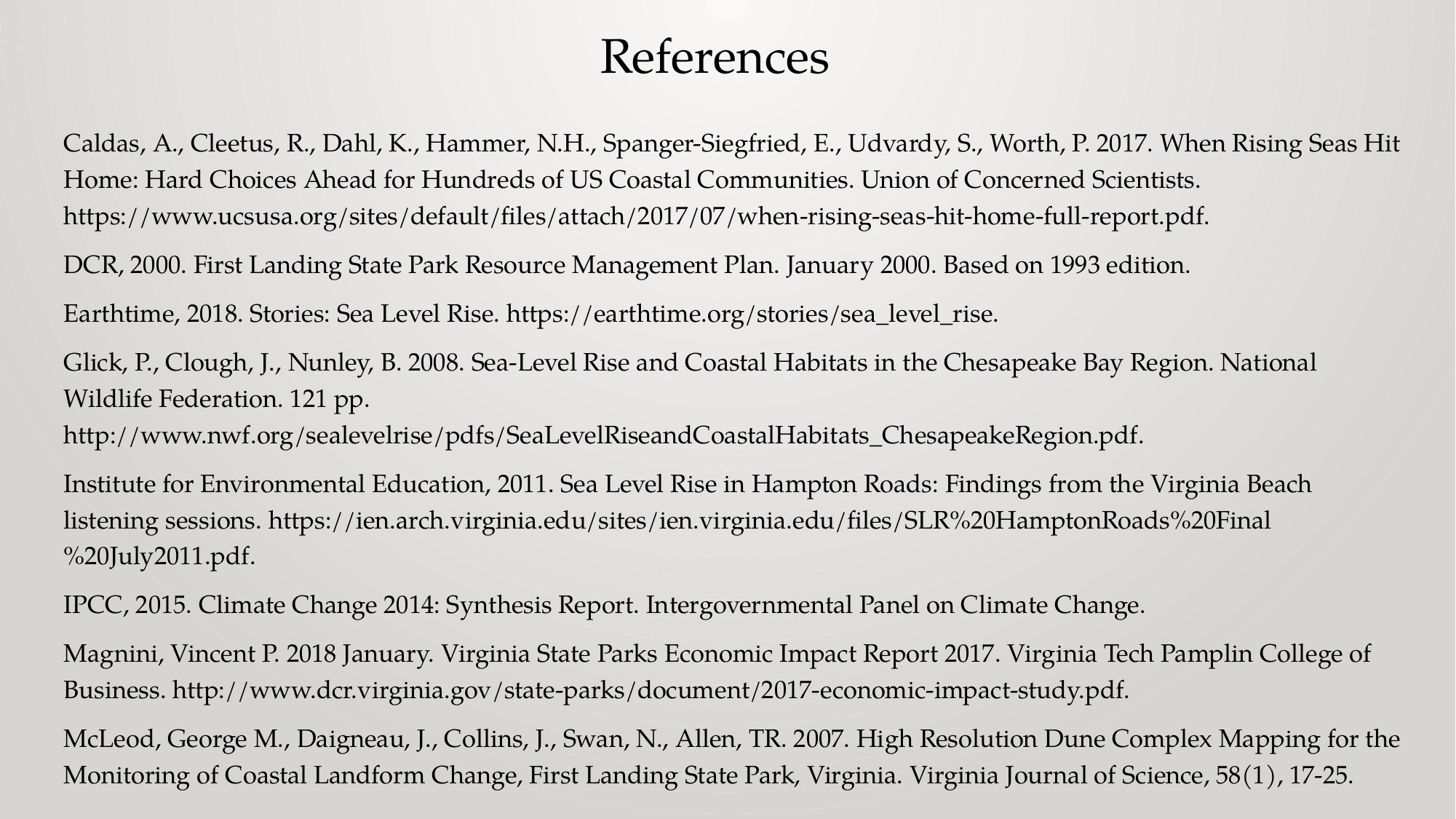

# References
Caldas, A., Cleetus, R., Dahl, K., Hammer, N.H., Spanger-Siegfried, E., Udvardy, S., Worth, P. 2017. When Rising Seas Hit Home: Hard Choices Ahead for Hundreds of US Coastal Communities. Union of Concerned Scientists. https://www.ucsusa.org/sites/default/files/attach/2017/07/when-rising-seas-hit-home-full-report.pdf.
DCR, 2000. First Landing State Park Resource Management Plan. January 2000. Based on 1993 edition.
Earthtime, 2018. Stories: Sea Level Rise. https://earthtime.org/stories/sea_level_rise.
Glick, P., Clough, J., Nunley, B. 2008. Sea-Level Rise and Coastal Habitats in the Chesapeake Bay Region. National Wildlife Federation. 121 pp. http://www.nwf.org/sealevelrise/pdfs/SeaLevelRiseandCoastalHabitats_ChesapeakeRegion.pdf.
Institute for Environmental Education, 2011. Sea Level Rise in Hampton Roads: Findings from the Virginia Beach listening sessions. https://ien.arch.virginia.edu/sites/ien.virginia.edu/files/SLR%20HamptonRoads%20Final%20July2011.pdf.
IPCC, 2015. Climate Change 2014: Synthesis Report. Intergovernmental Panel on Climate Change.
Magnini, Vincent P. 2018 January. Virginia State Parks Economic Impact Report 2017. Virginia Tech Pamplin College of Business. http://www.dcr.virginia.gov/state-parks/document/2017-economic-impact-study.pdf.
McLeod, George M., Daigneau, J., Collins, J., Swan, N., Allen, TR. 2007. High Resolution Dune Complex Mapping for the Monitoring of Coastal Landform Change, First Landing State Park, Virginia. Virginia Journal of Science, 58(1), 17-25.